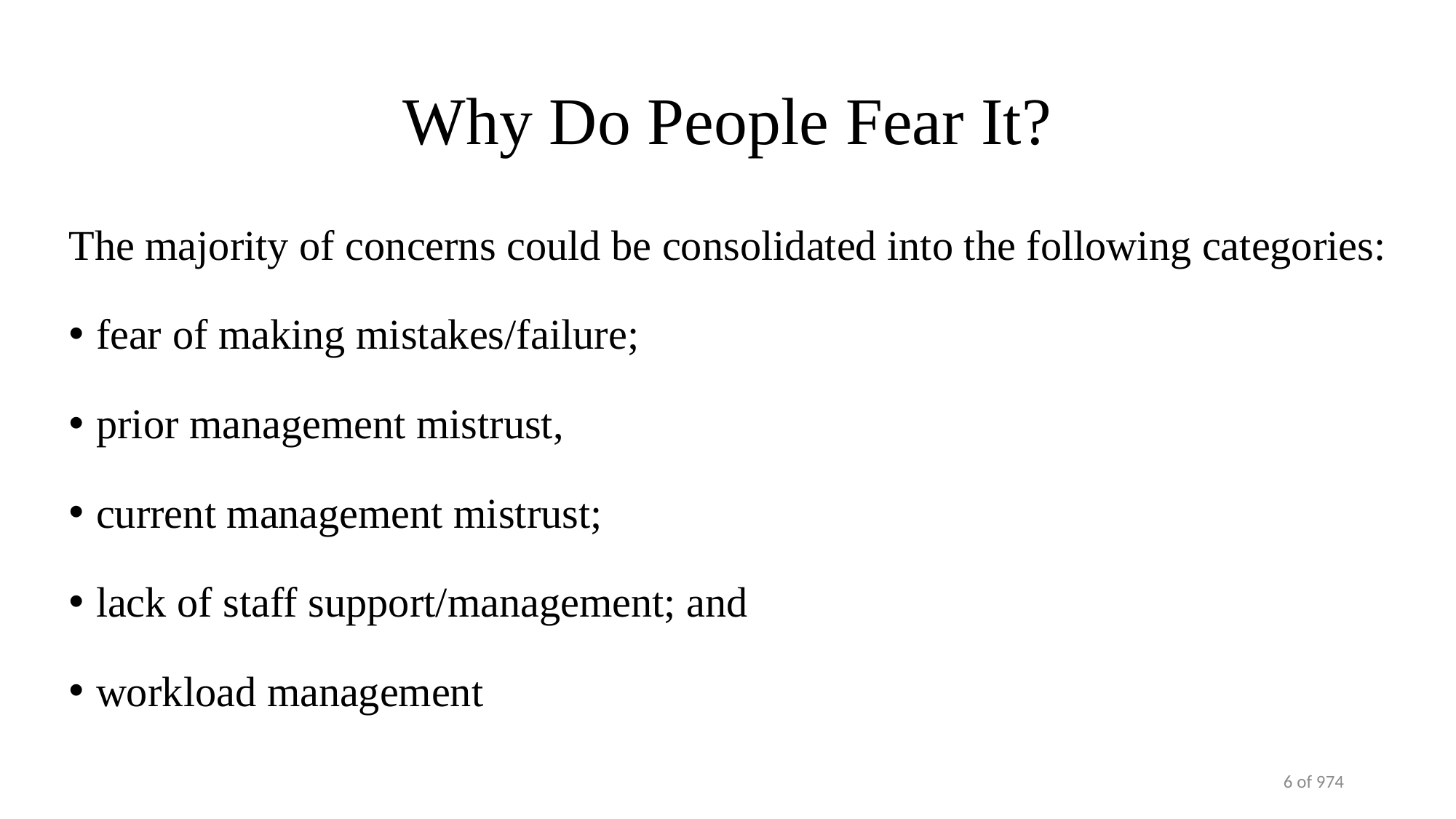

# Why Do People Fear It?
The majority of concerns could be consolidated into the following categories:

fear of making mistakes/failure;

prior management mistrust,

current management mistrust;

lack of staff support/management; and

workload management
6 of 974